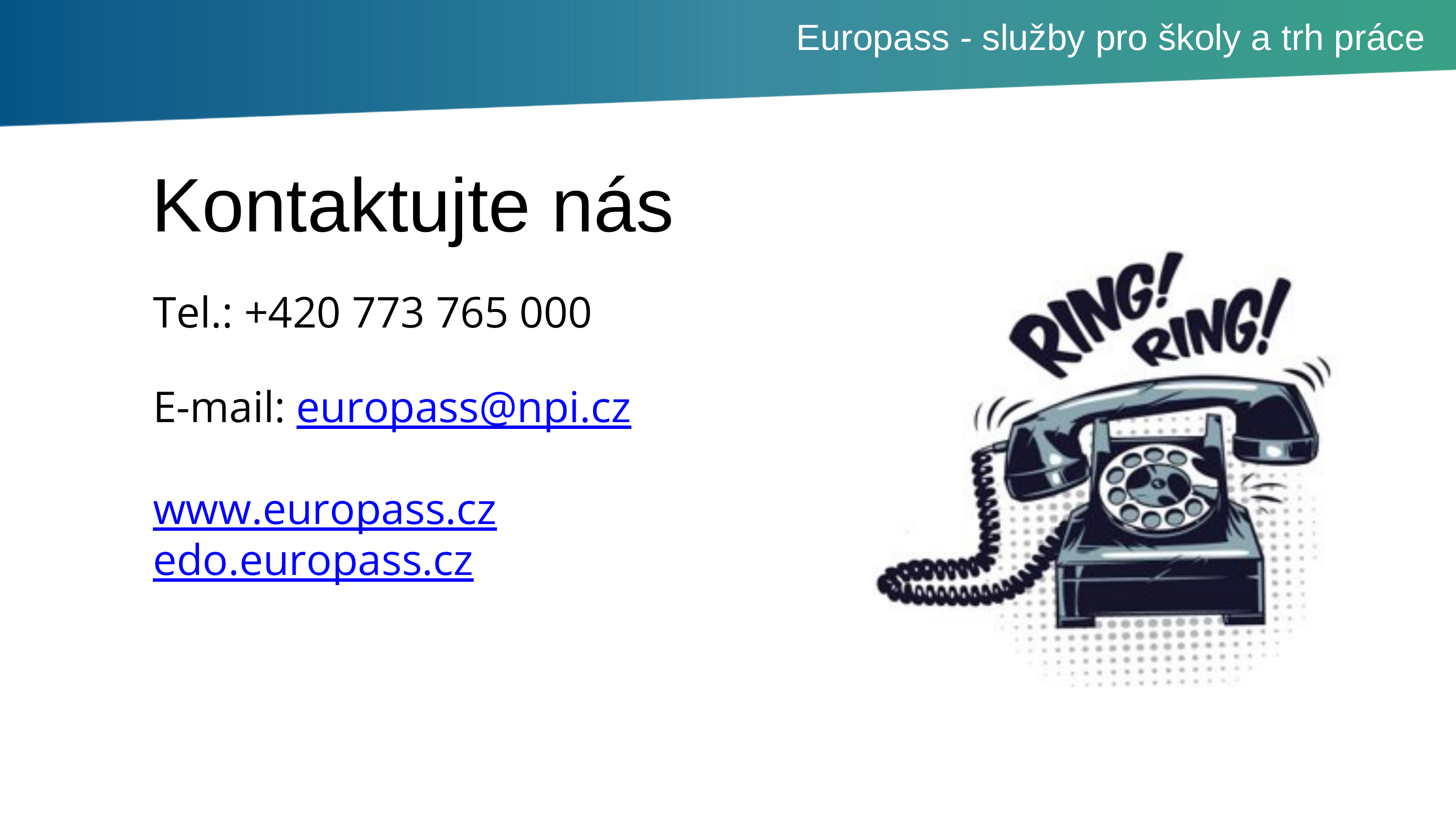

Europass - služby pro školy a trh práce
Kontaktujte nás

Tel.: +420 773 765 000

E-mail: europass@npi.cz

www.europass.cz
edo.europass.cz